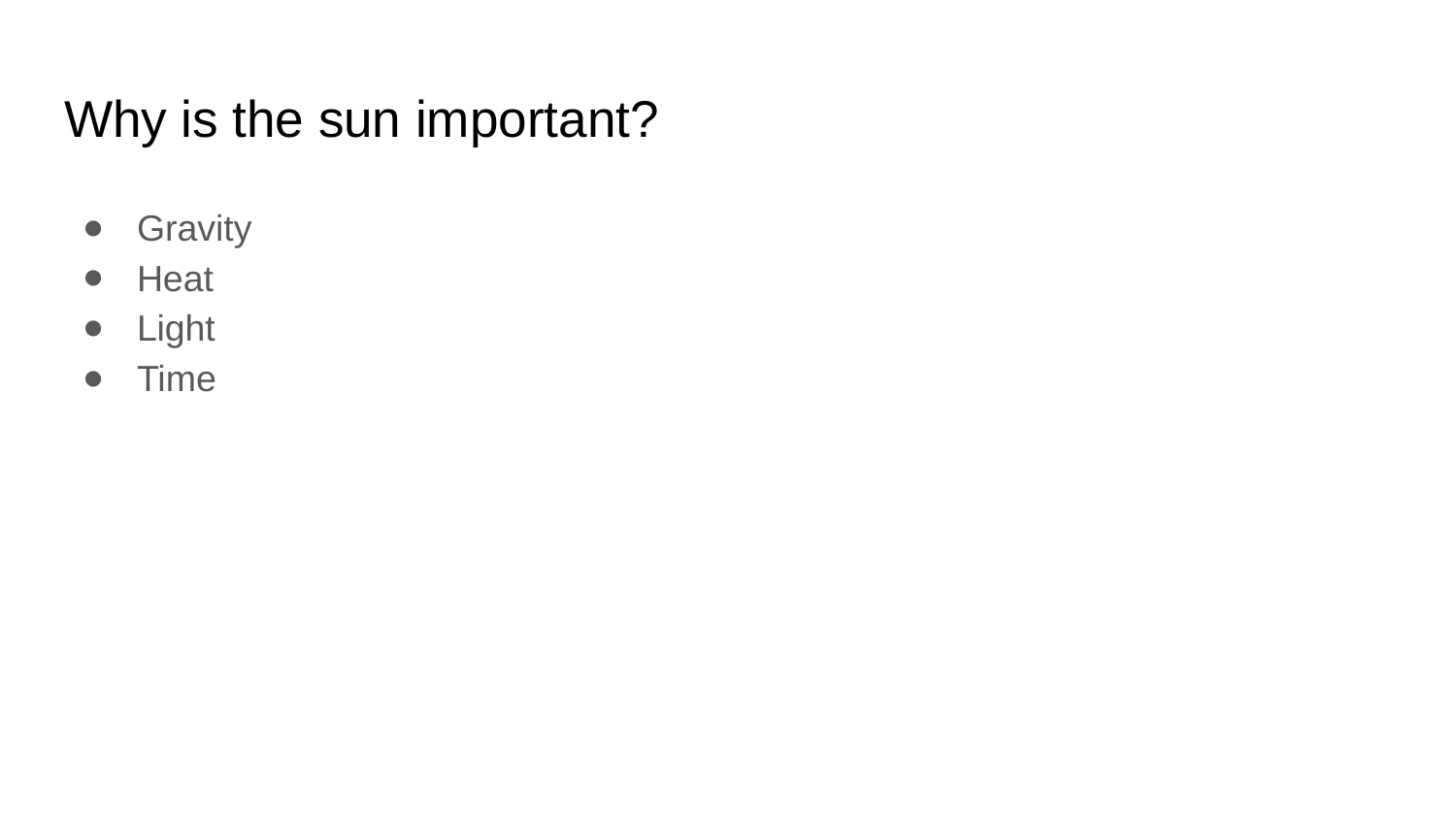

# Why is the sun important?
Gravity
Heat
Light
Time